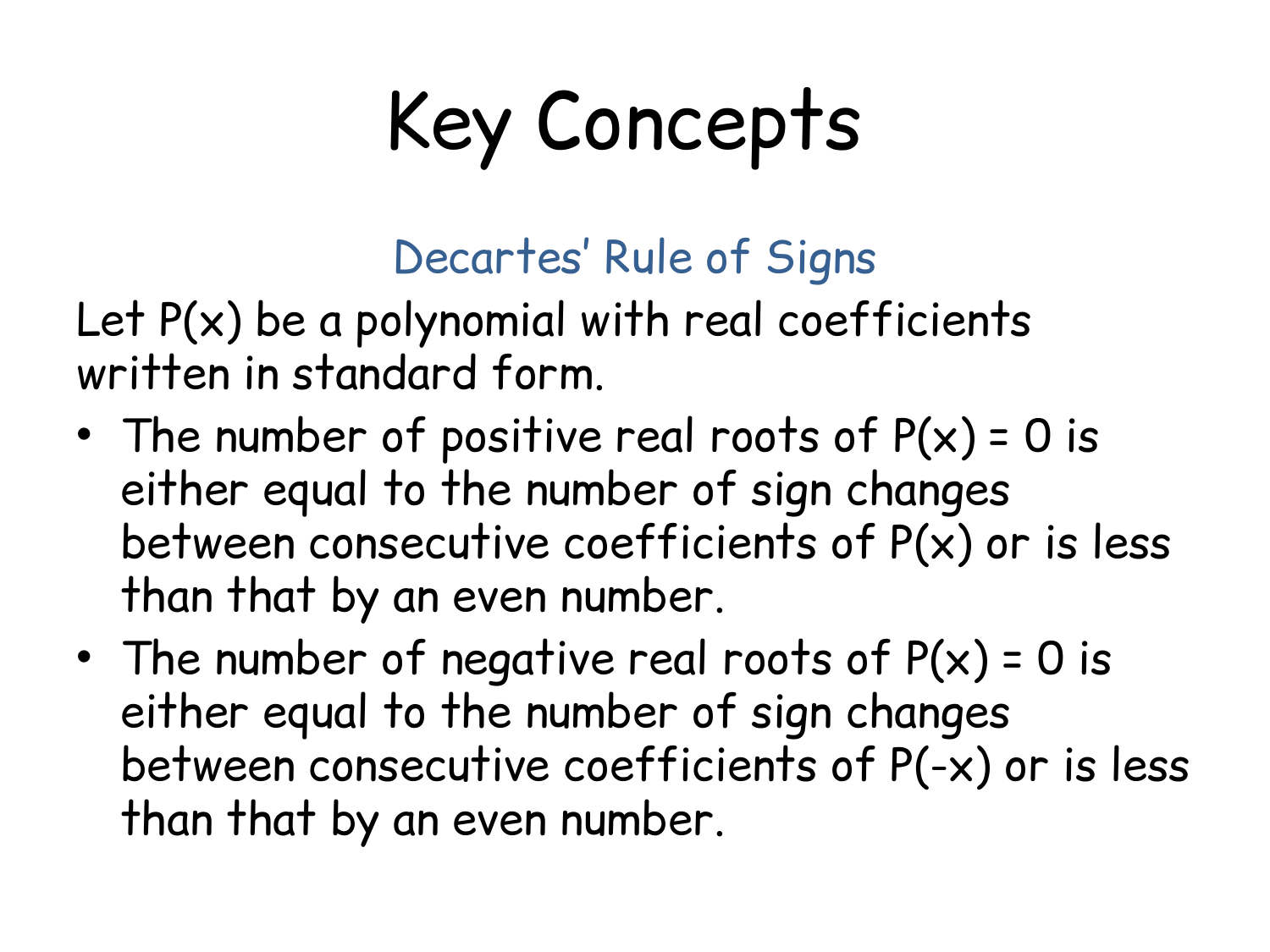

# Key Concepts
Decartes’ Rule of Signs
Let P(x) be a polynomial with real coefficients written in standard form.
The number of positive real roots of P(x) = 0 is either equal to the number of sign changes between consecutive coefficients of P(x) or is less than that by an even number.
The number of negative real roots of P(x) = 0 is either equal to the number of sign changes between consecutive coefficients of P(-x) or is less than that by an even number.